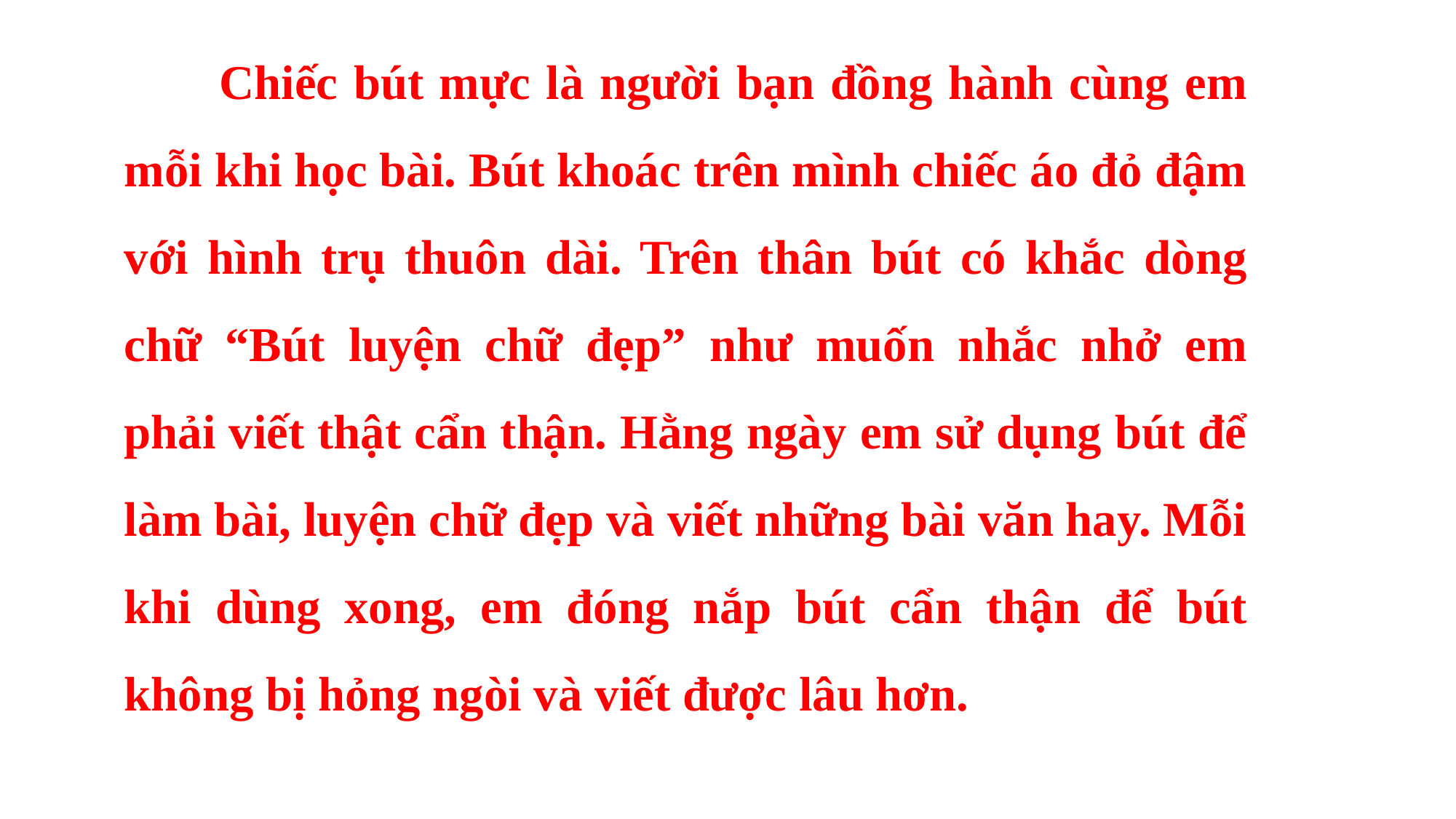

Chiếc bút mực là người bạn đồng hành cùng em mỗi khi học bài. Bút khoác trên mình chiếc áo đỏ đậm với hình trụ thuôn dài. Trên thân bút có khắc dòng chữ “Bút luyện chữ đẹp” như muốn nhắc nhở em phải viết thật cẩn thận. Hằng ngày em sử dụng bút để làm bài, luyện chữ đẹp và viết những bài văn hay. Mỗi khi dùng xong, em đóng nắp bút cẩn thận để bút không bị hỏng ngòi và viết được lâu hơn.